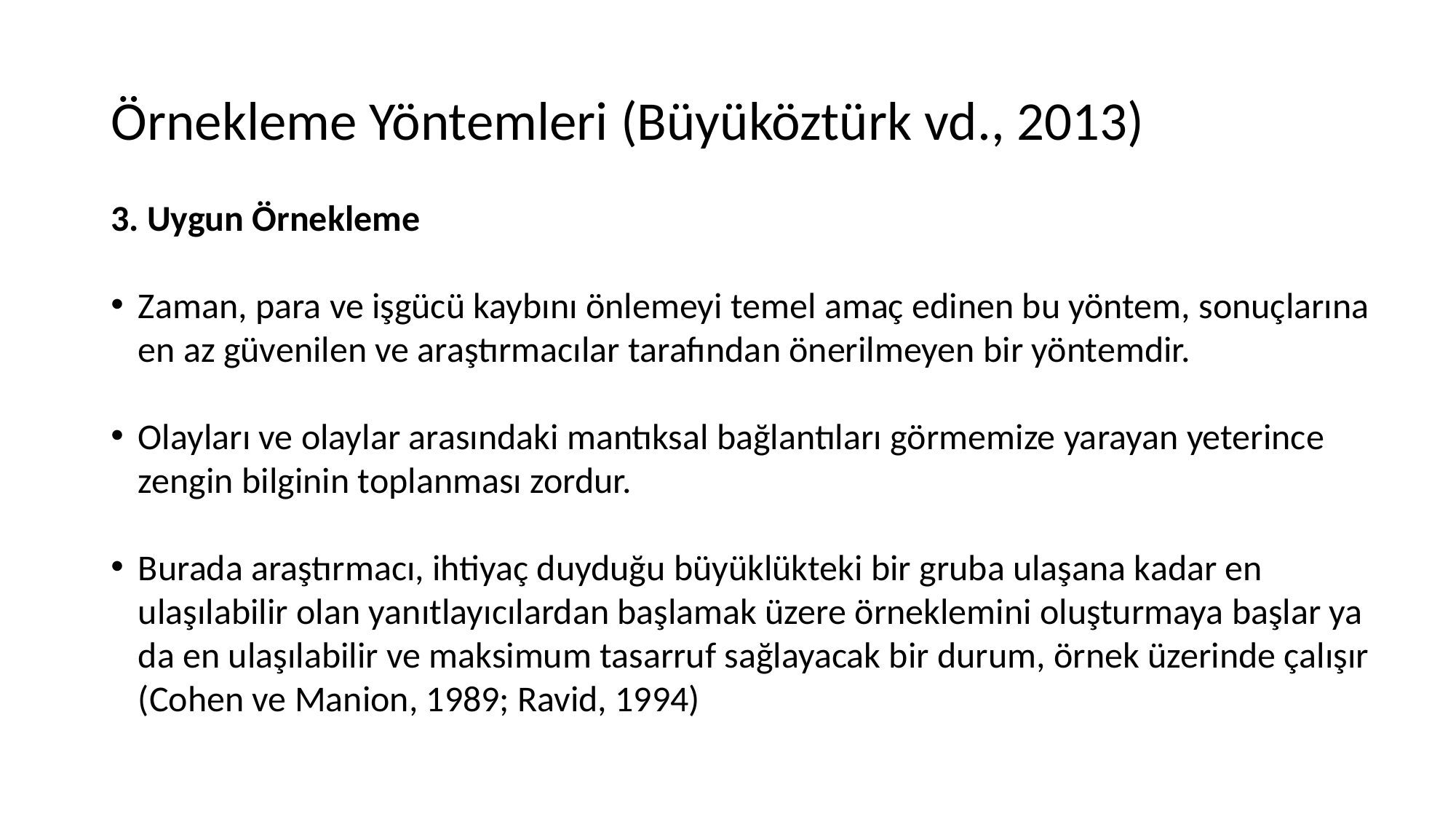

# Örnekleme Yöntemleri (Büyüköztürk vd., 2013)
3. Uygun Örnekleme

Zaman, para ve işgücü kaybını önlemeyi temel amaç edinen bu yöntem, sonuçlarına en az güvenilen ve araştırmacılar tarafından önerilmeyen bir yöntemdir.

Olayları ve olaylar arasındaki mantıksal bağlantıları görmemize yarayan yeterince zengin bilginin toplanması zordur.

Burada araştırmacı, ihtiyaç duyduğu büyüklükteki bir gruba ulaşana kadar en ulaşılabilir olan yanıtlayıcılardan başlamak üzere örneklemini oluşturmaya başlar ya da en ulaşılabilir ve maksimum tasarruf sağlayacak bir durum, örnek üzerinde çalışır (Cohen ve Manion, 1989; Ravid, 1994)